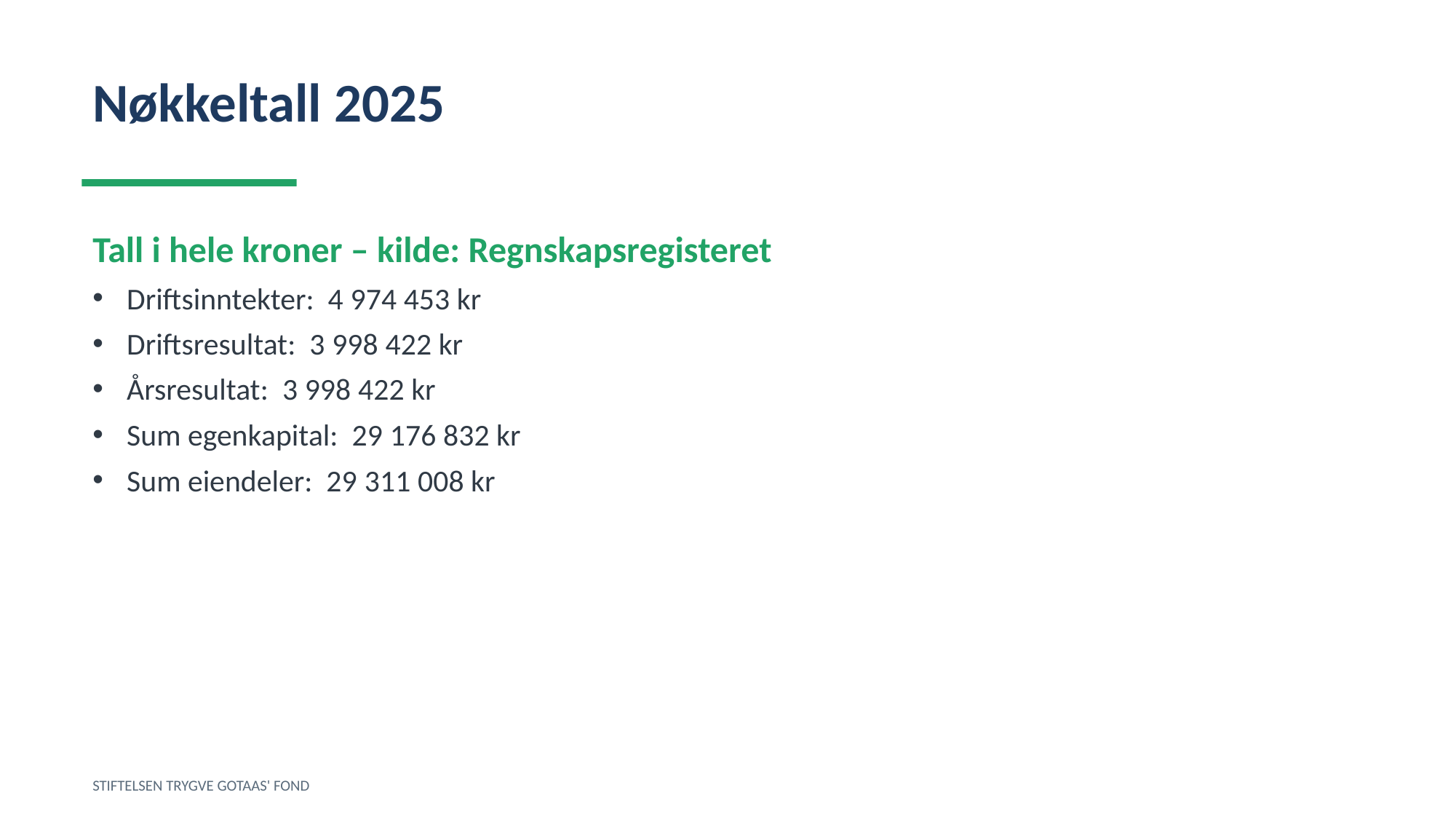

Nøkkeltall 2025

Tall i hele kroner – kilde: Regnskapsregisteret
Driftsinntekter:  4 974 453 kr
Driftsresultat:  3 998 422 kr
Årsresultat:  3 998 422 kr
Sum egenkapital:  29 176 832 kr
Sum eiendeler:  29 311 008 kr
STIFTELSEN TRYGVE GOTAAS' FOND